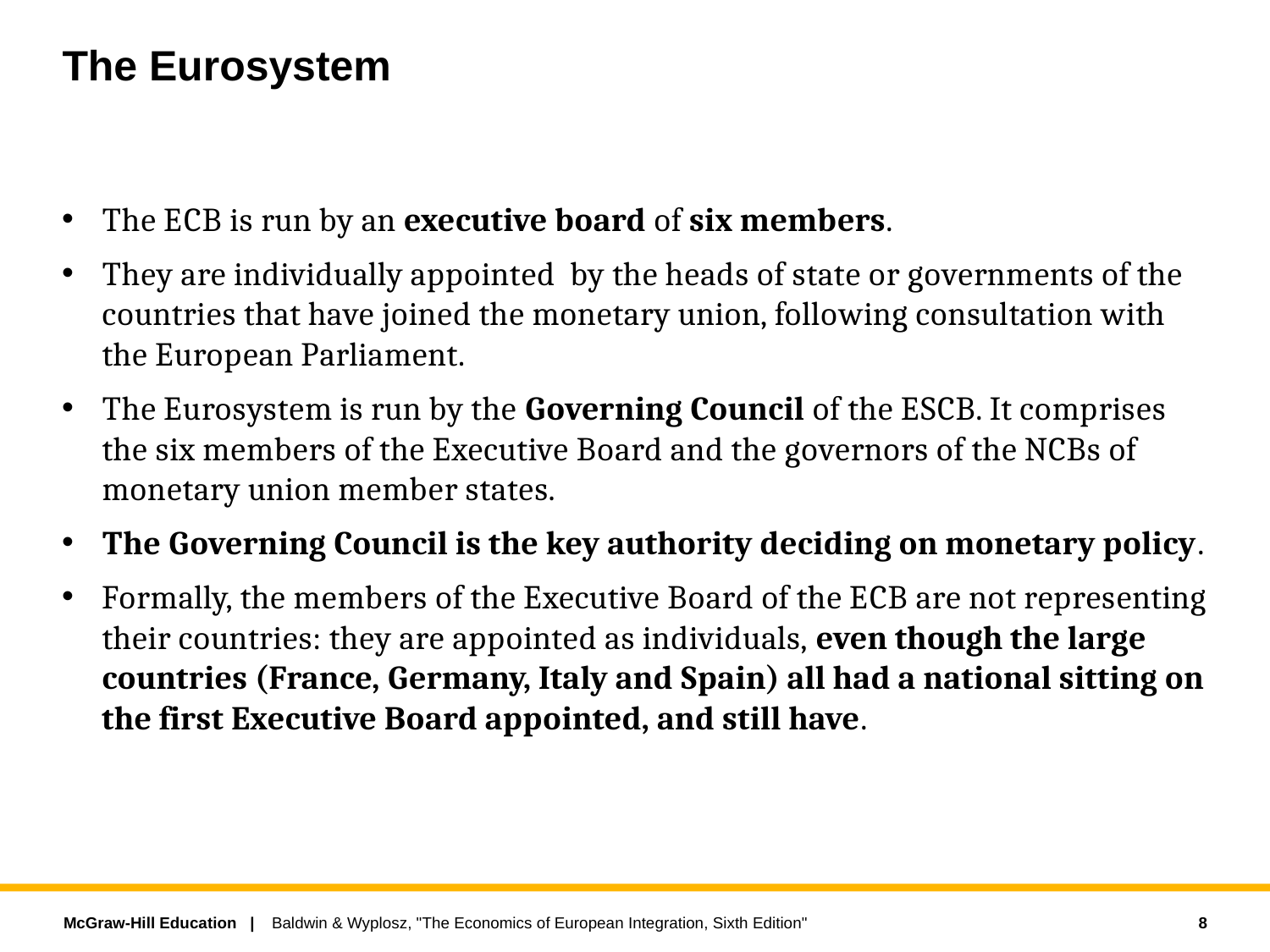

# The Eurosystem
The ECB is run by an executive board of six members.
They are individually appointed  by the heads of state or governments of the countries that have joined the monetary union, following consultation with the European Parliament.
The Eurosystem is run by the Governing Council of the ESCB. It comprises the six members of the Executive Board and the governors of the NCBs of monetary union member states.
The Governing Council is the key authority deciding on monetary policy.
Formally, the members of the Executive Board of the ECB are not representing their countries: they are appointed as individuals, even though the large countries (France, Germany, Italy and Spain) all had a national sitting on the first Executive Board appointed, and still have.

8
Baldwin & Wyplosz, "The Economics of European Integration, Sixth Edition"